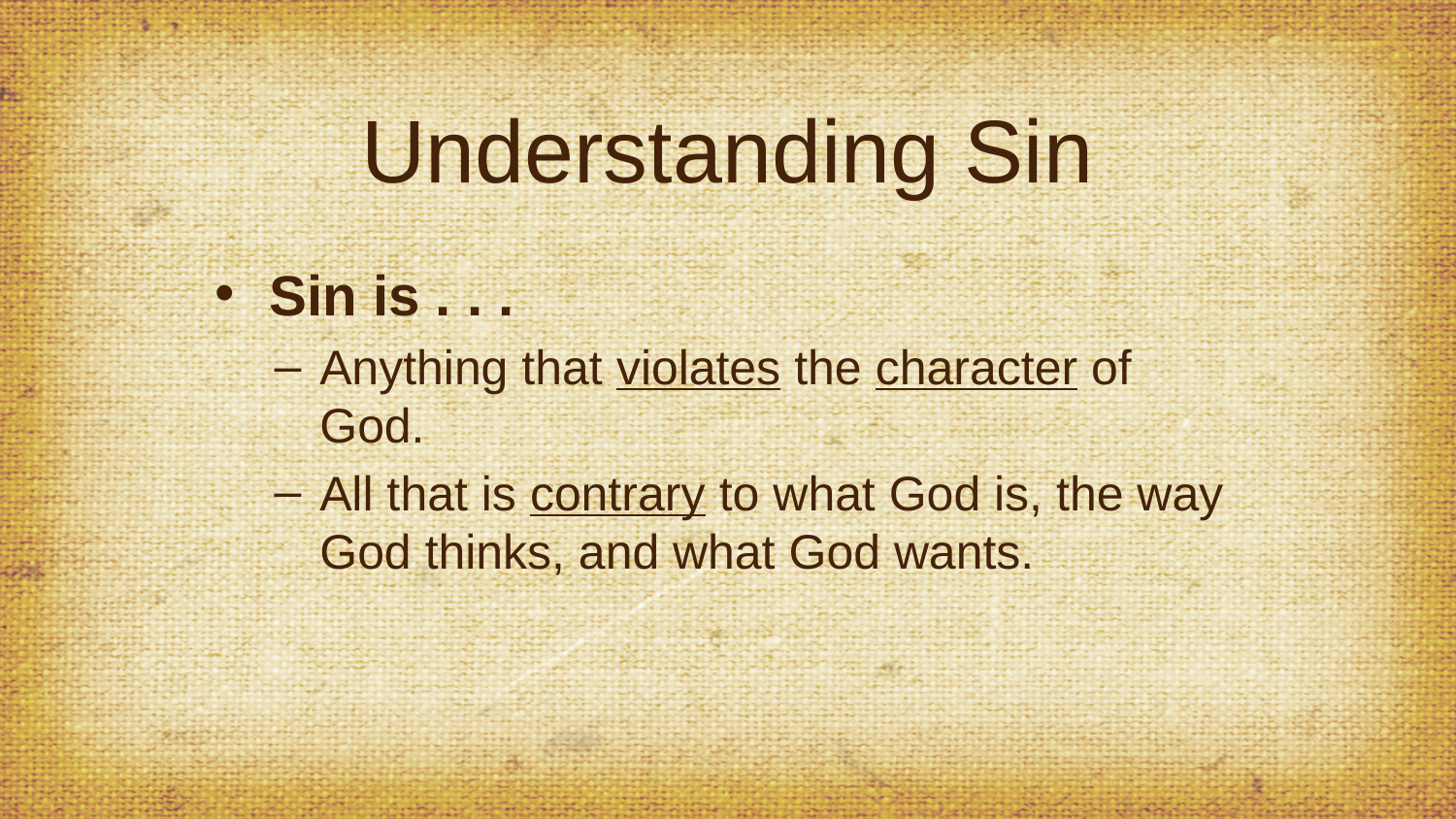

# Understanding Sin
Sin is . . .
Anything that violates the character of God.
All that is contrary to what God is, the way God thinks, and what God wants.